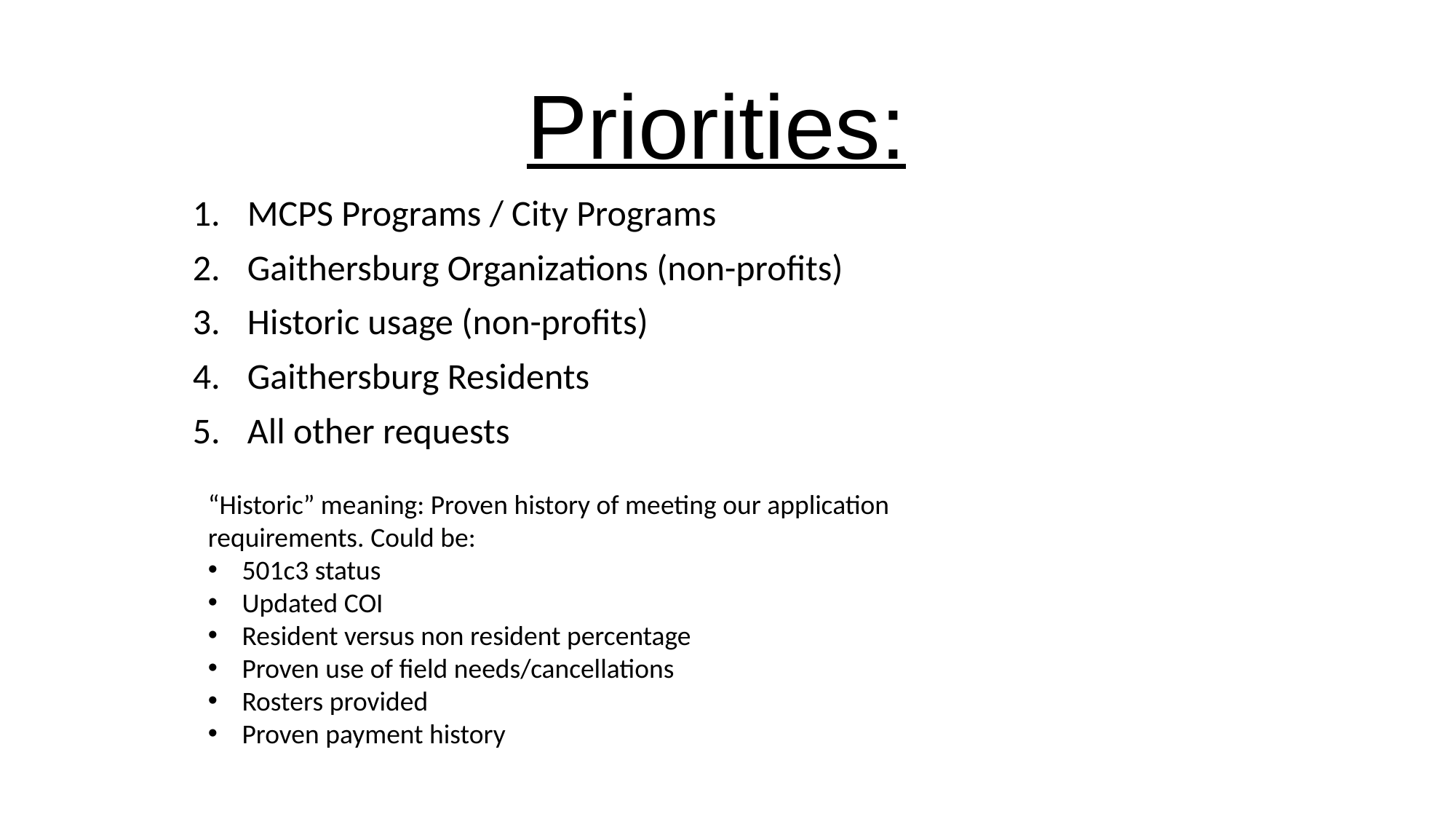

# Priorities:
MCPS Programs / City Programs
Gaithersburg Organizations (non-profits)
Historic usage (non-profits)
Gaithersburg Residents
All other requests

“Historic” meaning: Proven history of meeting our application requirements. Could be:
501c3 status
Updated COI
Resident versus non resident percentage
Proven use of field needs/cancellations
Rosters provided
Proven payment history